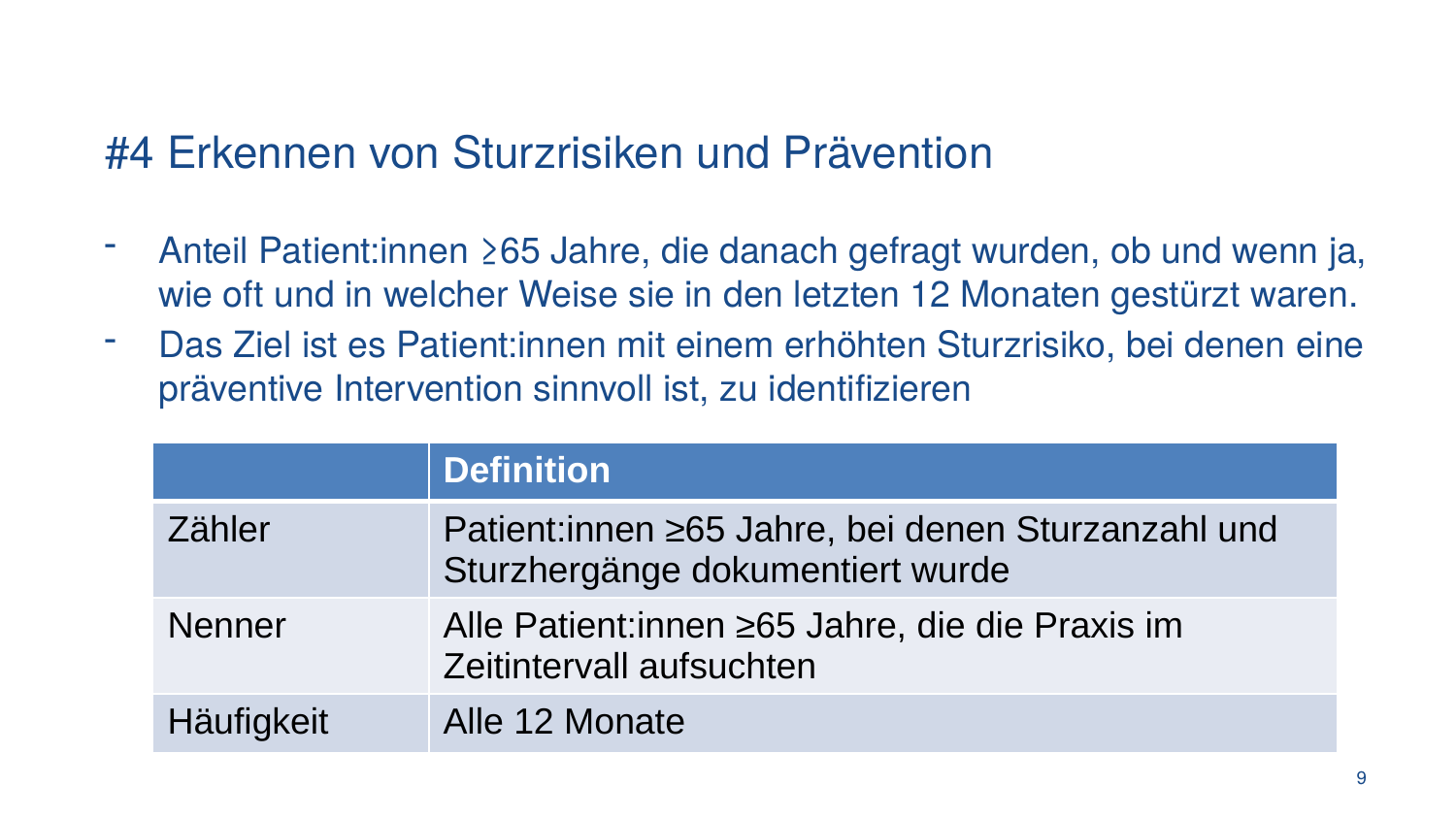

# #4 Erkennen von Sturzrisiken und Prävention
Anteil Patient:innen ≥65 Jahre, die danach gefragt wurden, ob und wenn ja, wie oft und in welcher Weise sie in den letzten 12 Monaten gestürzt waren.
Das Ziel ist es Patient:innen mit einem erhöhten Sturzrisiko, bei denen eine präventive Intervention sinnvoll ist, zu identifizieren
|  | Definition |
| --- | --- |
| Zähler | Patient:innen ≥65 Jahre, bei denen Sturzanzahl und Sturzhergänge dokumentiert wurde |
| Nenner | Alle Patient:innen ≥65 Jahre, die die Praxis im Zeitintervall aufsuchten |
| Häufigkeit | Alle 12 Monate |
9